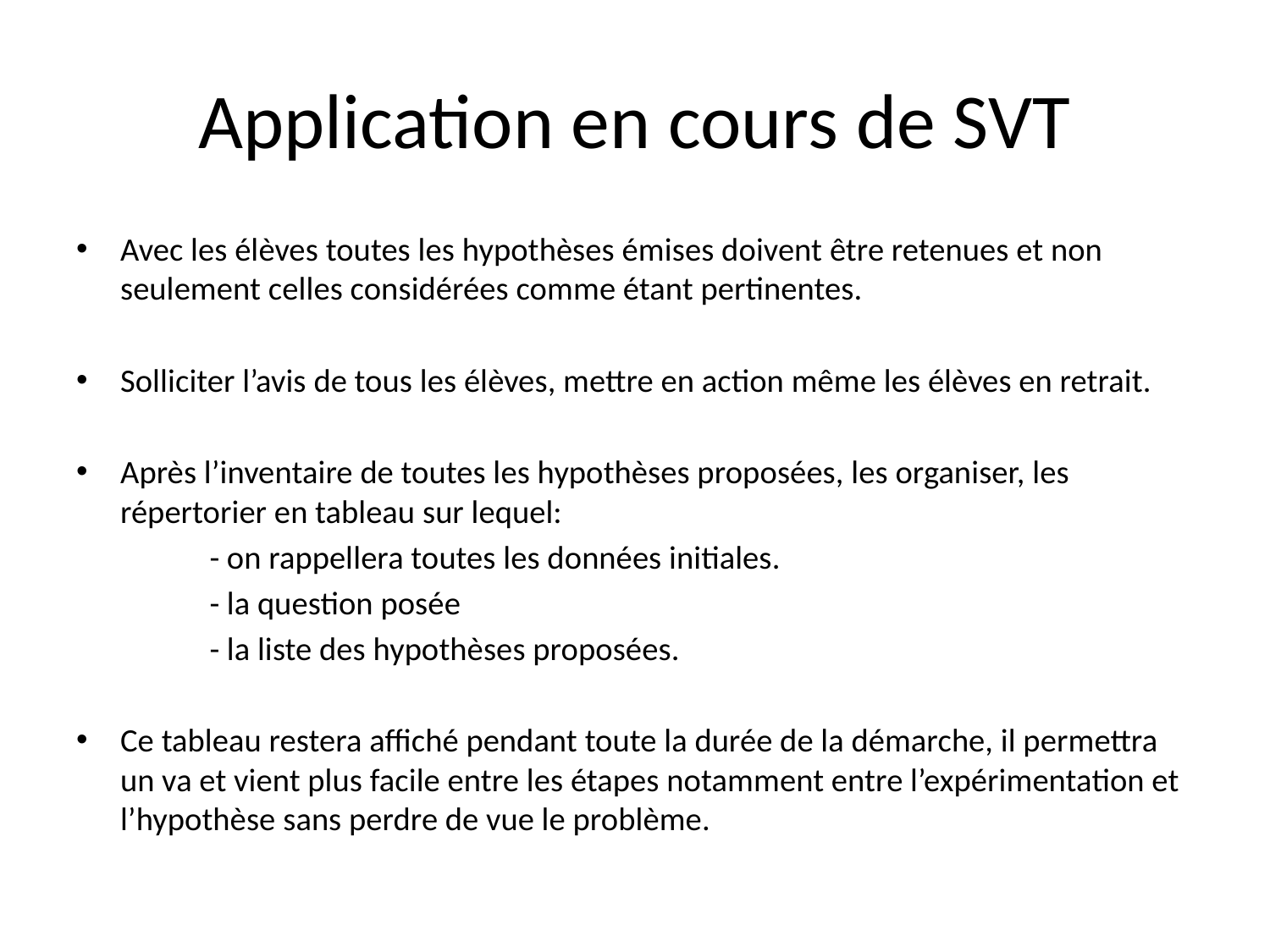

# Application en cours de SVT
Avec les élèves toutes les hypothèses émises doivent être retenues et non seulement celles considérées comme étant pertinentes.

Solliciter l’avis de tous les élèves, mettre en action même les élèves en retrait.

Après l’inventaire de toutes les hypothèses proposées, les organiser, les répertorier en tableau sur lequel:
                  - on rappellera toutes les données initiales.
                  - la question posée
                  - la liste des hypothèses proposées.

Ce tableau restera affiché pendant toute la durée de la démarche, il permettra un va et vient plus facile entre les étapes notamment entre l’expérimentation et l’hypothèse sans perdre de vue le problème.